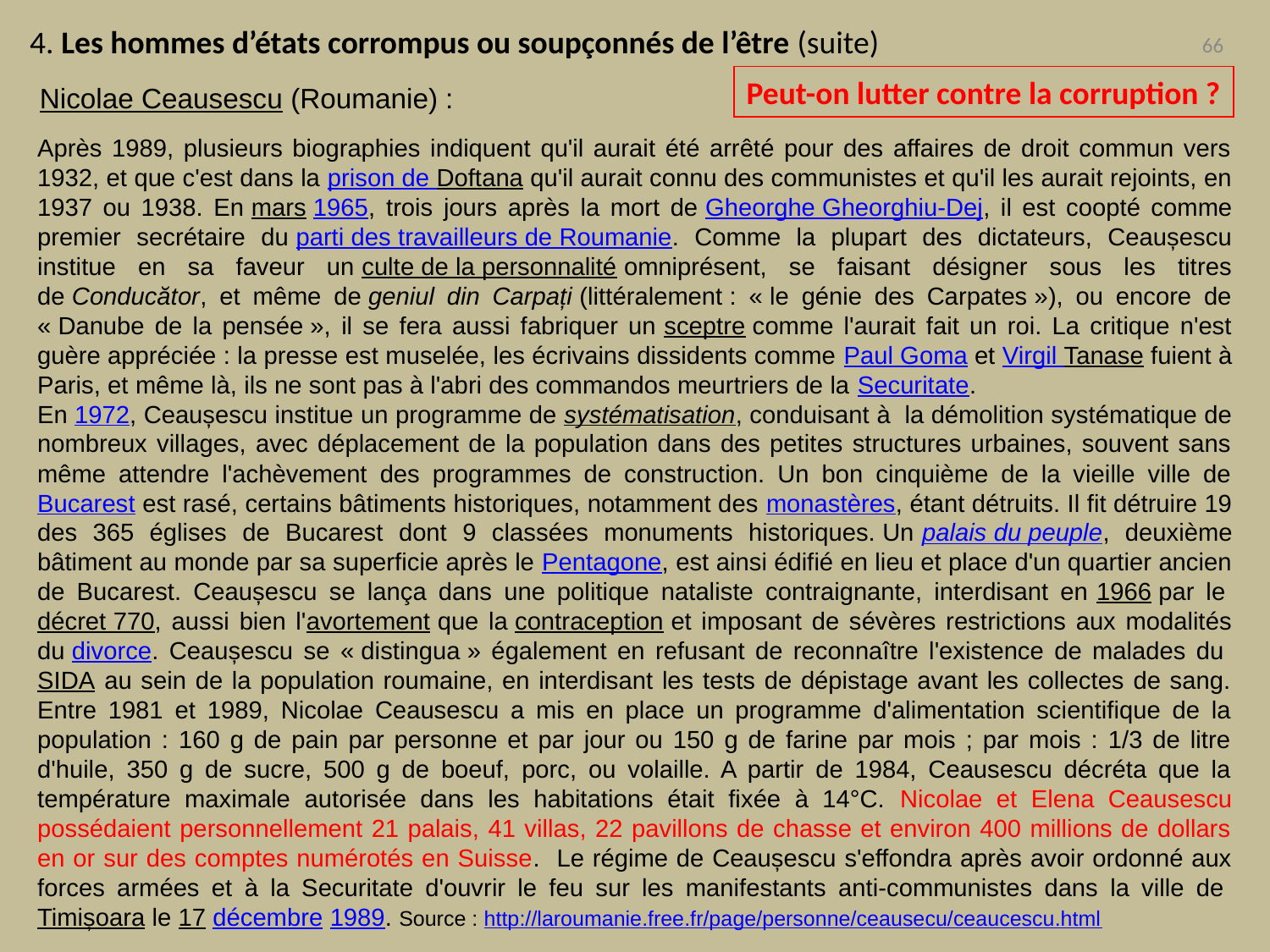

4. Les hommes d’états corrompus ou soupçonnés de l’être (suite)
66
Peut-on lutter contre la corruption ?
Nicolae Ceausescu (Roumanie) :
Après 1989, plusieurs biographies indiquent qu'il aurait été arrêté pour des affaires de droit commun vers 1932, et que c'est dans la prison de Doftana qu'il aurait connu des communistes et qu'il les aurait rejoints, en 1937 ou 1938. En mars 1965, trois jours après la mort de Gheorghe Gheorghiu-Dej, il est coopté comme premier secrétaire du parti des travailleurs de Roumanie. Comme la plupart des dictateurs, Ceaușescu institue en sa faveur un culte de la personnalité omniprésent, se faisant désigner sous les titres de Conducător, et même de geniul din Carpați (littéralement : « le génie des Carpates »), ou encore de « Danube de la pensée », il se fera aussi fabriquer un sceptre comme l'aurait fait un roi. La critique n'est guère appréciée : la presse est muselée, les écrivains dissidents comme Paul Goma et Virgil Tanase fuient à Paris, et même là, ils ne sont pas à l'abri des commandos meurtriers de la Securitate.
En 1972, Ceaușescu institue un programme de systématisation, conduisant à  la démolition systématique de nombreux villages, avec déplacement de la population dans des petites structures urbaines, souvent sans même attendre l'achèvement des programmes de construction. Un bon cinquième de la vieille ville de Bucarest est rasé, certains bâtiments historiques, notamment des monastères, étant détruits. Il fit détruire 19 des 365 églises de Bucarest dont 9 classées monuments historiques. Un palais du peuple, deuxième bâtiment au monde par sa superficie après le Pentagone, est ainsi édifié en lieu et place d'un quartier ancien de Bucarest. Ceaușescu se lança dans une politique nataliste contraignante, interdisant en 1966 par le décret 770, aussi bien l'avortement que la contraception et imposant de sévères restrictions aux modalités du divorce. Ceaușescu se « distingua » également en refusant de reconnaître l'existence de malades du SIDA au sein de la population roumaine, en interdisant les tests de dépistage avant les collectes de sang. Entre 1981 et 1989, Nicolae Ceausescu a mis en place un programme d'alimentation scientifique de la population : 160 g de pain par personne et par jour ou 150 g de farine par mois ; par mois : 1/3 de litre d'huile, 350 g de sucre, 500 g de boeuf, porc, ou volaille. A partir de 1984, Ceausescu décréta que la température maximale autorisée dans les habitations était fixée à 14°C. Nicolae et Elena Ceausescu possédaient personnellement 21 palais, 41 villas, 22 pavillons de chasse et environ 400 millions de dollars en or sur des comptes numérotés en Suisse.  Le régime de Ceaușescu s'effondra après avoir ordonné aux forces armées et à la Securitate d'ouvrir le feu sur les manifestants anti-communistes dans la ville de Timișoara le 17 décembre 1989. Source : http://laroumanie.free.fr/page/personne/ceausecu/ceaucescu.html